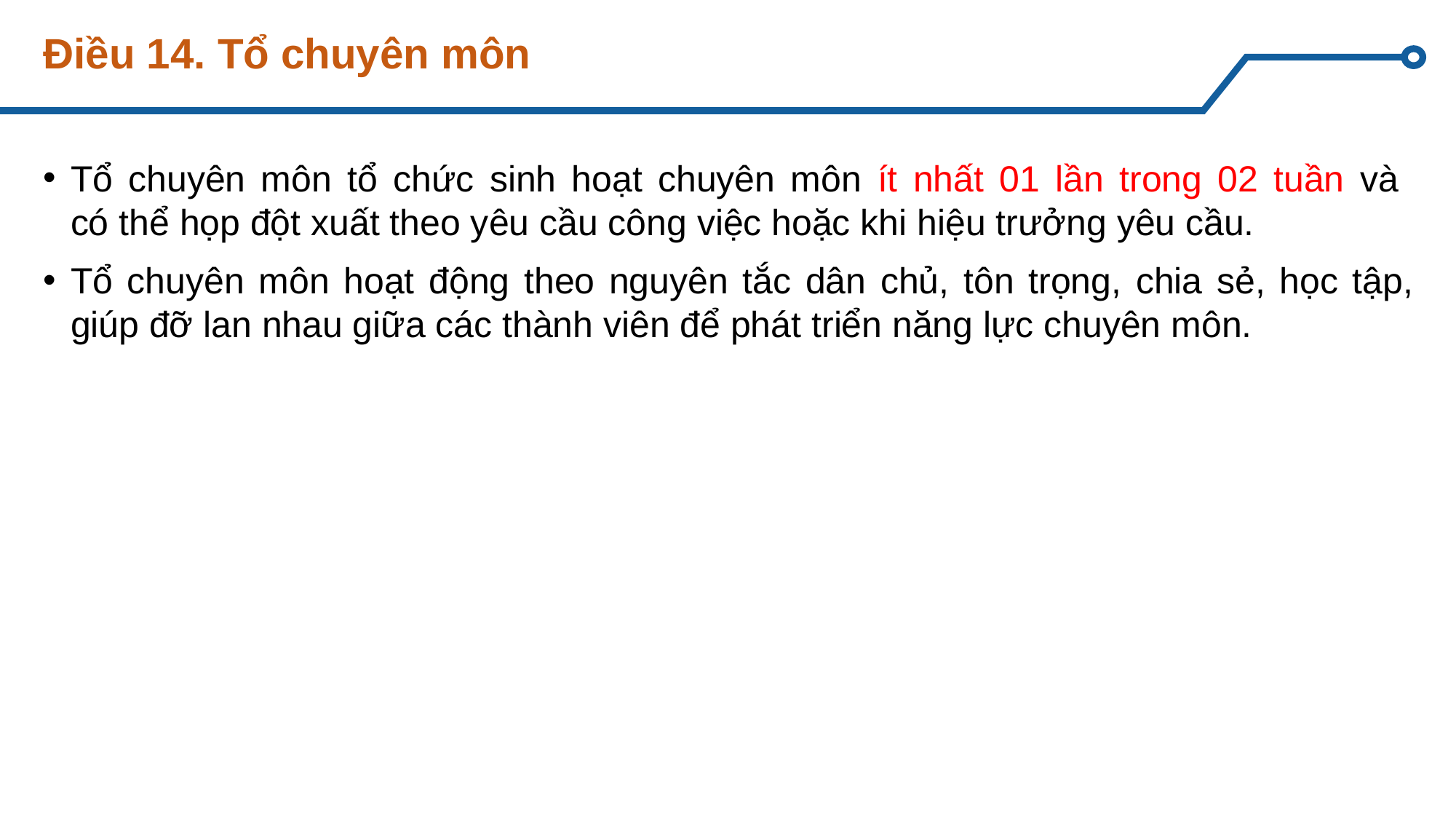

# Điều 14. Tổ chuyên môn
Tổ chuyên môn tổ chức sinh hoạt chuyên môn ít nhất 01 lần trong 02 tuần và
có thể họp đột xuất theo yêu cầu công việc hoặc khi hiệu trưởng yêu cầu.
Tổ chuyên môn hoạt động theo nguyên tắc dân chủ, tôn trọng, chia sẻ, học tập, giúp đỡ lan nhau giữa các thành viên để phát triển năng lực chuyên môn.